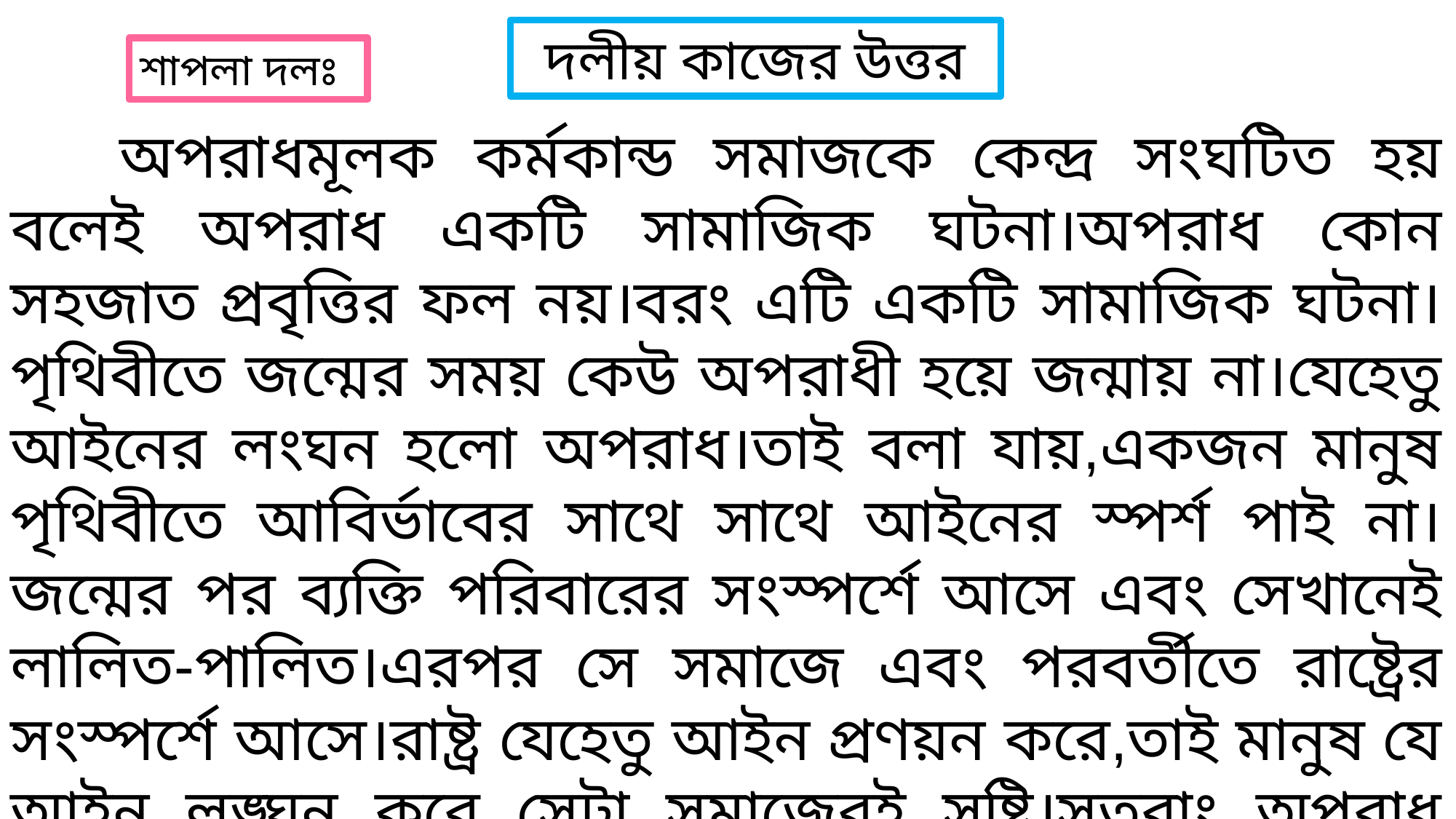

দলীয় কাজের উত্তর
শাপলা দলঃ
	অপরাধমূলক কর্মকান্ড সমাজকে কেন্দ্র সংঘটিত হয় বলেই অপরাধ একটি সামাজিক ঘটনা।অপরাধ কোন সহজাত প্রবৃত্তির ফল নয়।বরং এটি একটি সামাজিক ঘটনা।পৃথিবীতে জন্মের সময় কেউ অপরাধী হয়ে জন্মায় না।যেহেতু আইনের লংঘন হলো অপরাধ।তাই বলা যায়,একজন মানুষ পৃথিবীতে আবির্ভাবের সাথে সাথে আইনের স্পর্শ পাই না।জন্মের পর ব্যক্তি পরিবারের সংস্পর্শে আসে এবং সেখানেই লালিত-পালিত।এরপর সে সমাজে এবং পরবর্তীতে রাষ্ট্রের সংস্পর্শে আসে।রাষ্ট্র যেহেতু আইন প্রণয়ন করে,তাই মানুষ যে আইন লঙ্ঘন করে সেটা সমাজেরই সৃষ্টি।সুতরাং অপরাধ অবশ্যই সামাজিক ঘটনা।